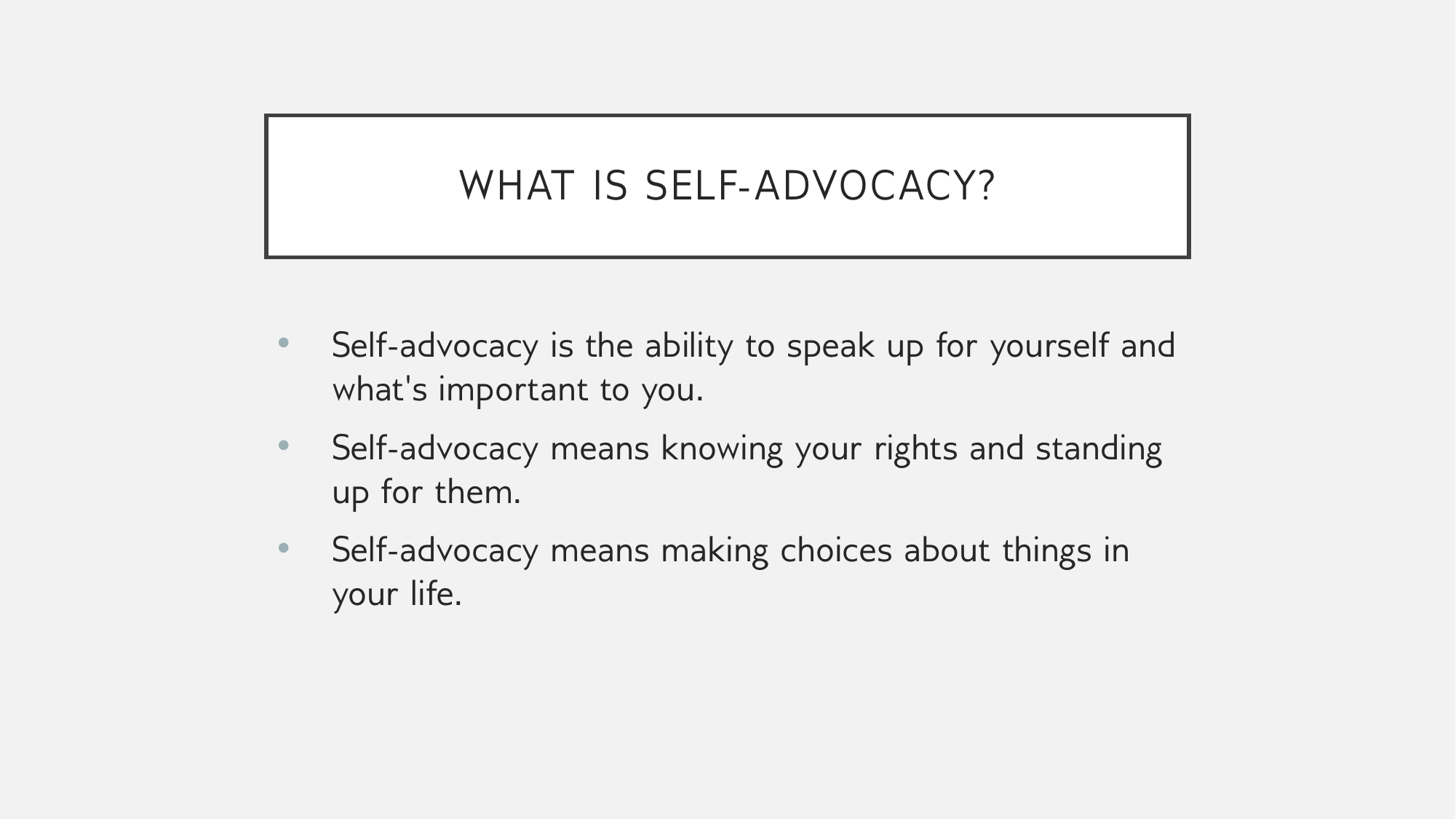

# What is Self-Advocacy?
Self-advocacy is the ability to speak up for yourself and what's important to you.
Self-advocacy means knowing your rights and standing up for them.
Self-advocacy means making choices about things in your life.